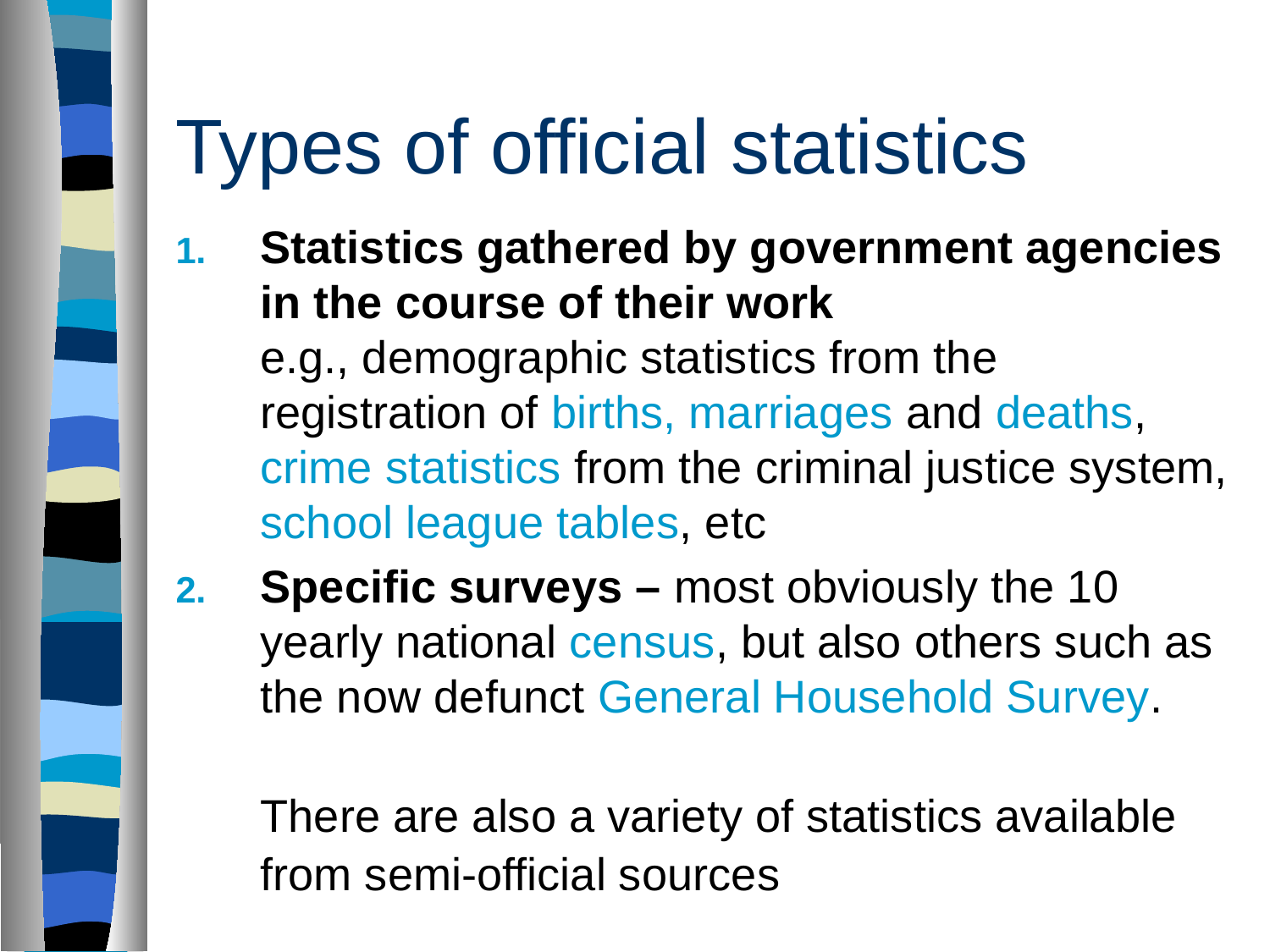

# Types of official statistics
Statistics gathered by government agencies in the course of their work
e.g., demographic statistics from the registration of births, marriages and deaths, crime statistics from the criminal justice system, school league tables, etc
Specific surveys – most obviously the 10 yearly national census, but also others such as the now defunct General Household Survey.
	There are also a variety of statistics available from semi-official sources